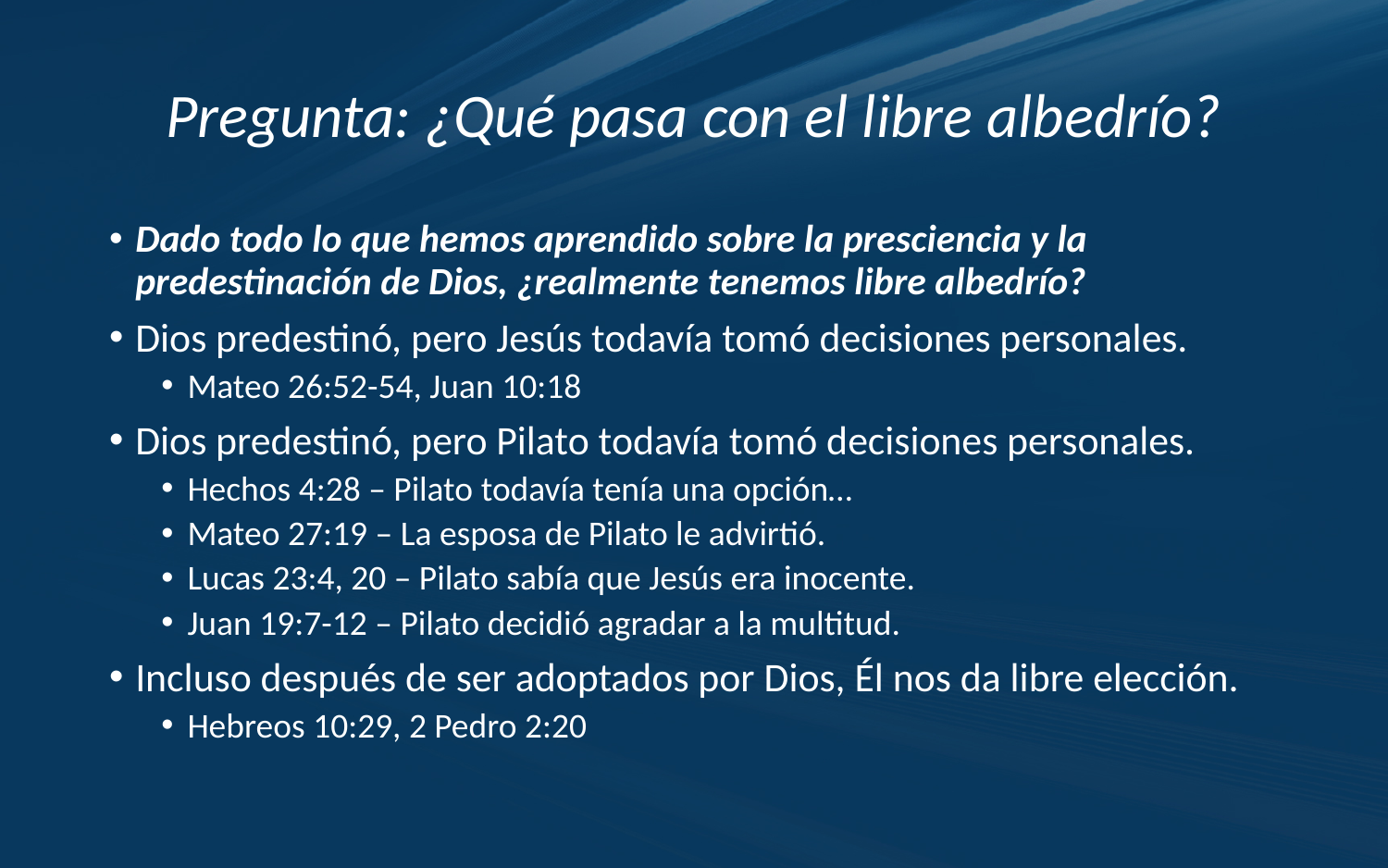

# Pregunta: ¿Qué pasa con el libre albedrío?
Dado todo lo que hemos aprendido sobre la presciencia y la predestinación de Dios, ¿realmente tenemos libre albedrío?
Dios predestinó, pero Jesús todavía tomó decisiones personales.
Mateo 26:52-54, Juan 10:18
Dios predestinó, pero Pilato todavía tomó decisiones personales.
Hechos 4:28 – Pilato todavía tenía una opción…
Mateo 27:19 – La esposa de Pilato le advirtió.
Lucas 23:4, 20 – Pilato sabía que Jesús era inocente.
Juan 19:7-12 – Pilato decidió agradar a la multitud.
Incluso después de ser adoptados por Dios, Él nos da libre elección.
Hebreos 10:29, 2 Pedro 2:20